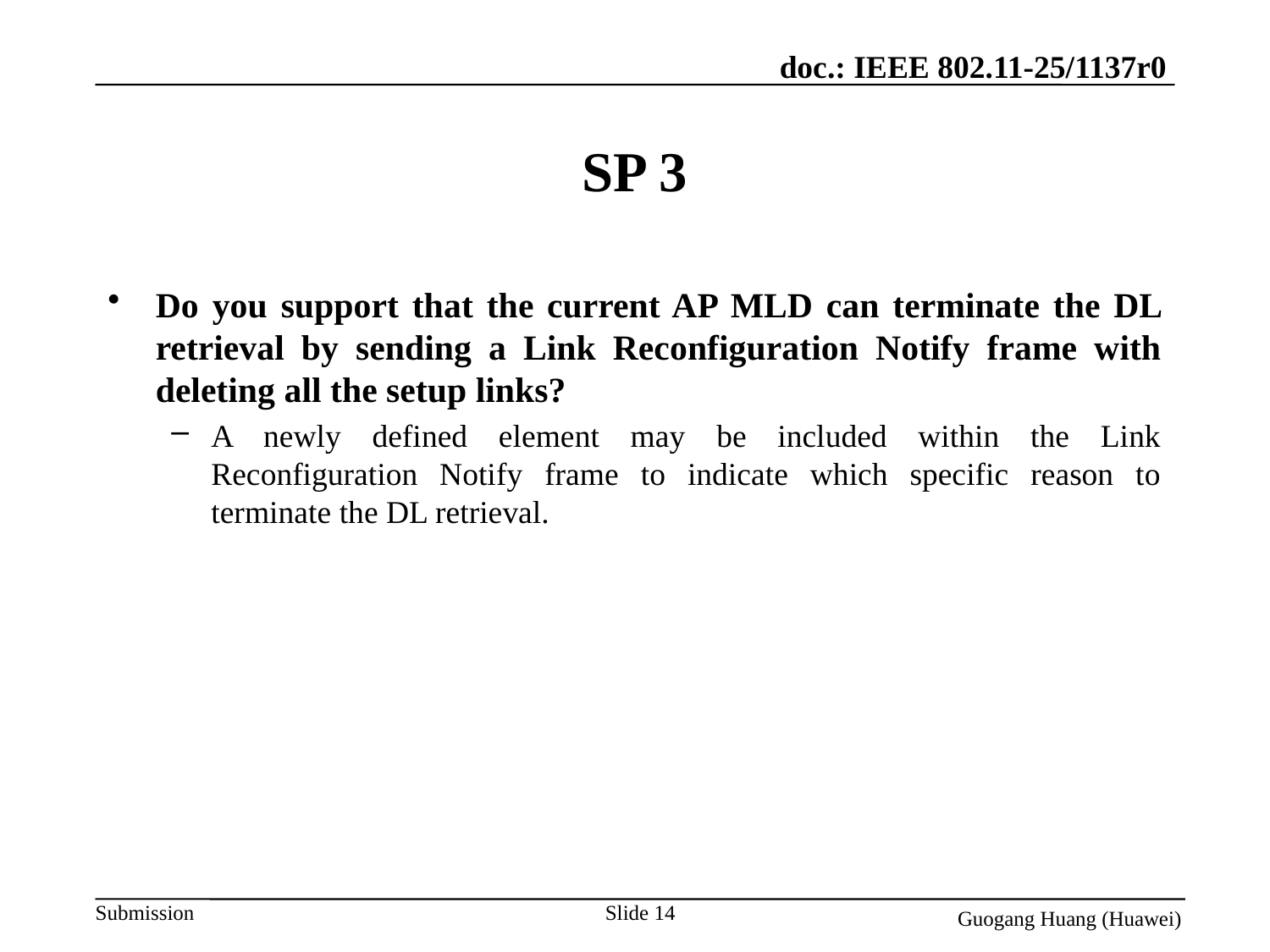

# SP 3
Do you support that the current AP MLD can terminate the DL retrieval by sending a Link Reconfiguration Notify frame with deleting all the setup links?
A newly defined element may be included within the Link Reconfiguration Notify frame to indicate which specific reason to terminate the DL retrieval.
Slide 14
Guogang Huang (Huawei)